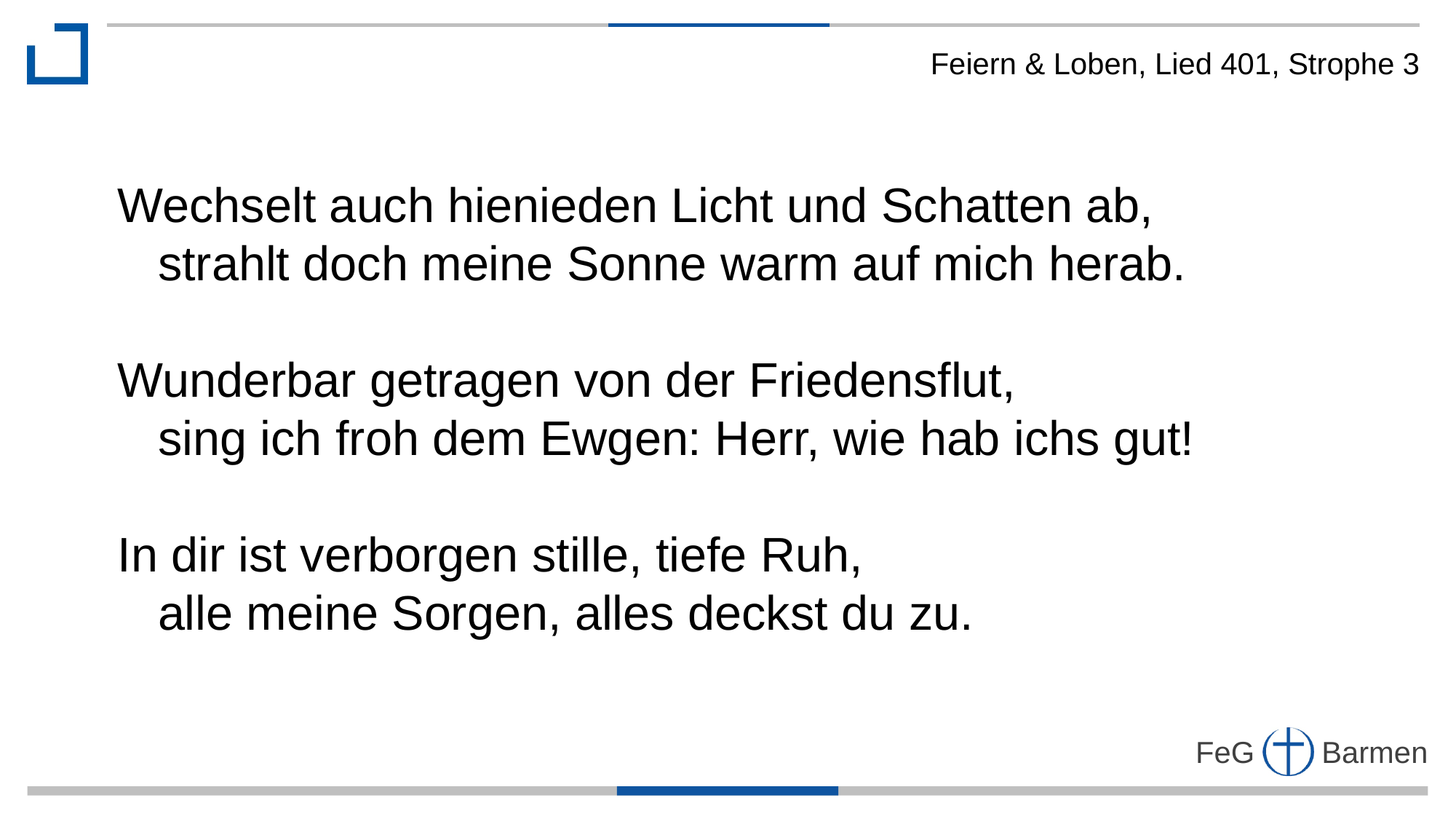

Feiern & Loben, Lied 401, Strophe 3
Wechselt auch hienieden Licht und Schatten ab,
   strahlt doch meine Sonne warm auf mich herab.

Wunderbar getragen von der Friedensflut,
   sing ich froh dem Ewgen: Herr, wie hab ichs gut!

In dir ist verborgen stille, tiefe Ruh,
   alle meine Sorgen, alles deckst du zu.